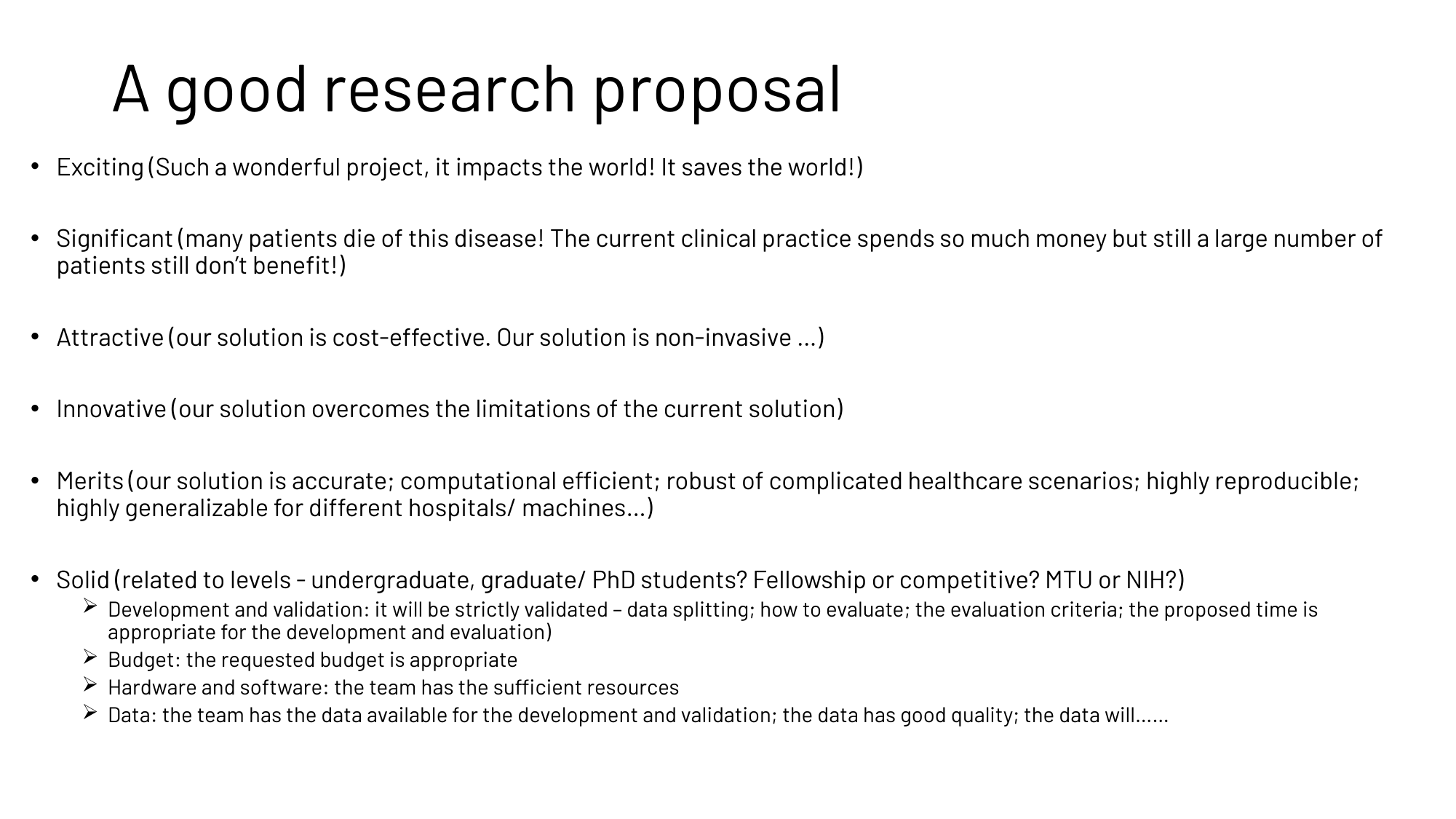

# A good research proposal
Exciting (Such a wonderful project, it impacts the world! It saves the world!)

Significant (many patients die of this disease! The current clinical practice spends so much money but still a large number of patients still don’t benefit!)

Attractive (our solution is cost-effective. Our solution is non-invasive …)

Innovative (our solution overcomes the limitations of the current solution)

Merits (our solution is accurate; computational efficient; robust of complicated healthcare scenarios; highly reproducible; highly generalizable for different hospitals/ machines…)

Solid (related to levels - undergraduate, graduate/ PhD students? Fellowship or competitive? MTU or NIH?)
Development and validation: it will be strictly validated – data splitting; how to evaluate; the evaluation criteria; the proposed time is appropriate for the development and evaluation)
Budget: the requested budget is appropriate
Hardware and software: the team has the sufficient resources
Data: the team has the data available for the development and validation; the data has good quality; the data will……